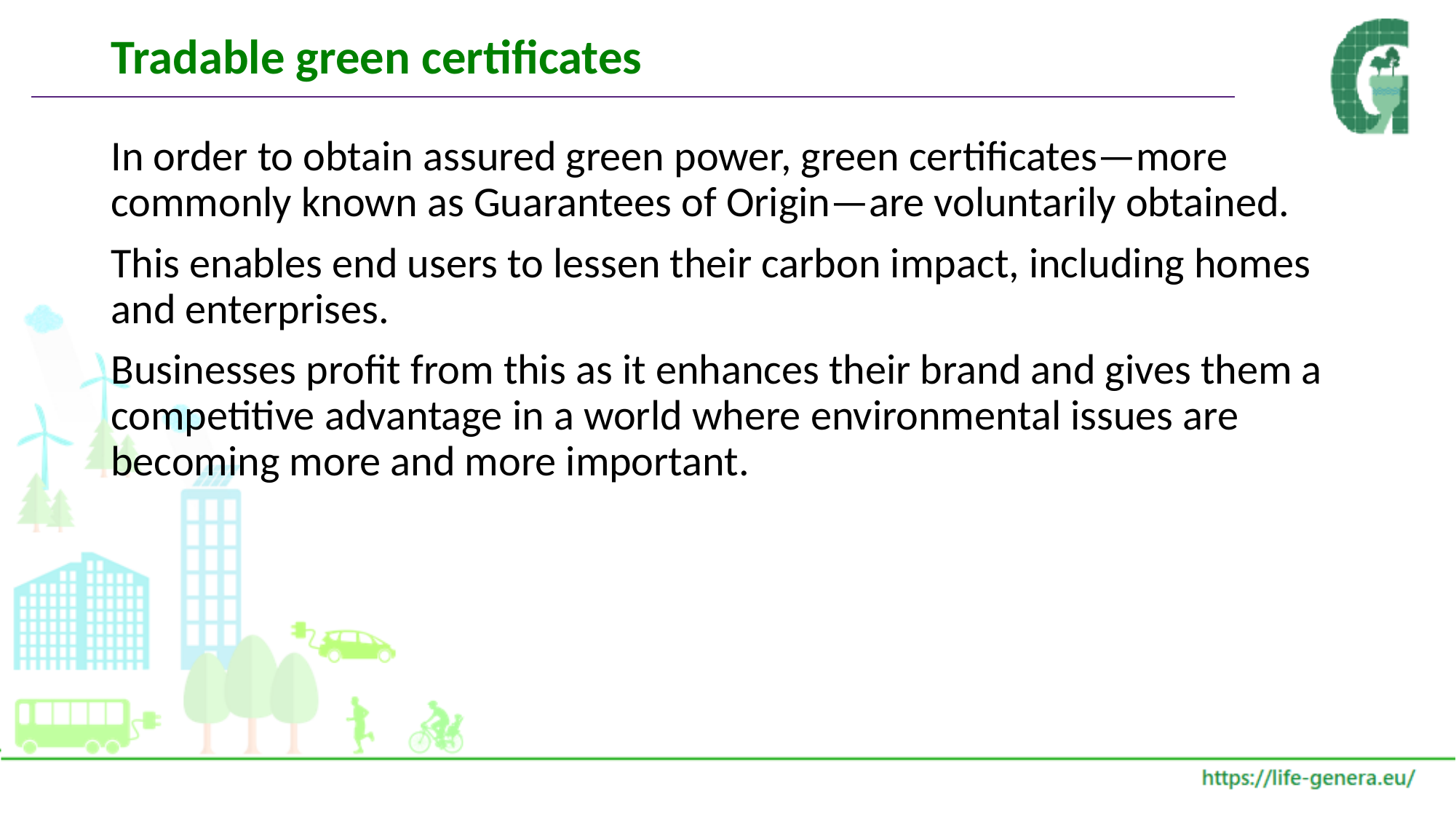

# Tradable green certificates
In order to obtain assured green power, green certificates—more commonly known as Guarantees of Origin—are voluntarily obtained.
This enables end users to lessen their carbon impact, including homes and enterprises.
Businesses profit from this as it enhances their brand and gives them a competitive advantage in a world where environmental issues are becoming more and more important.